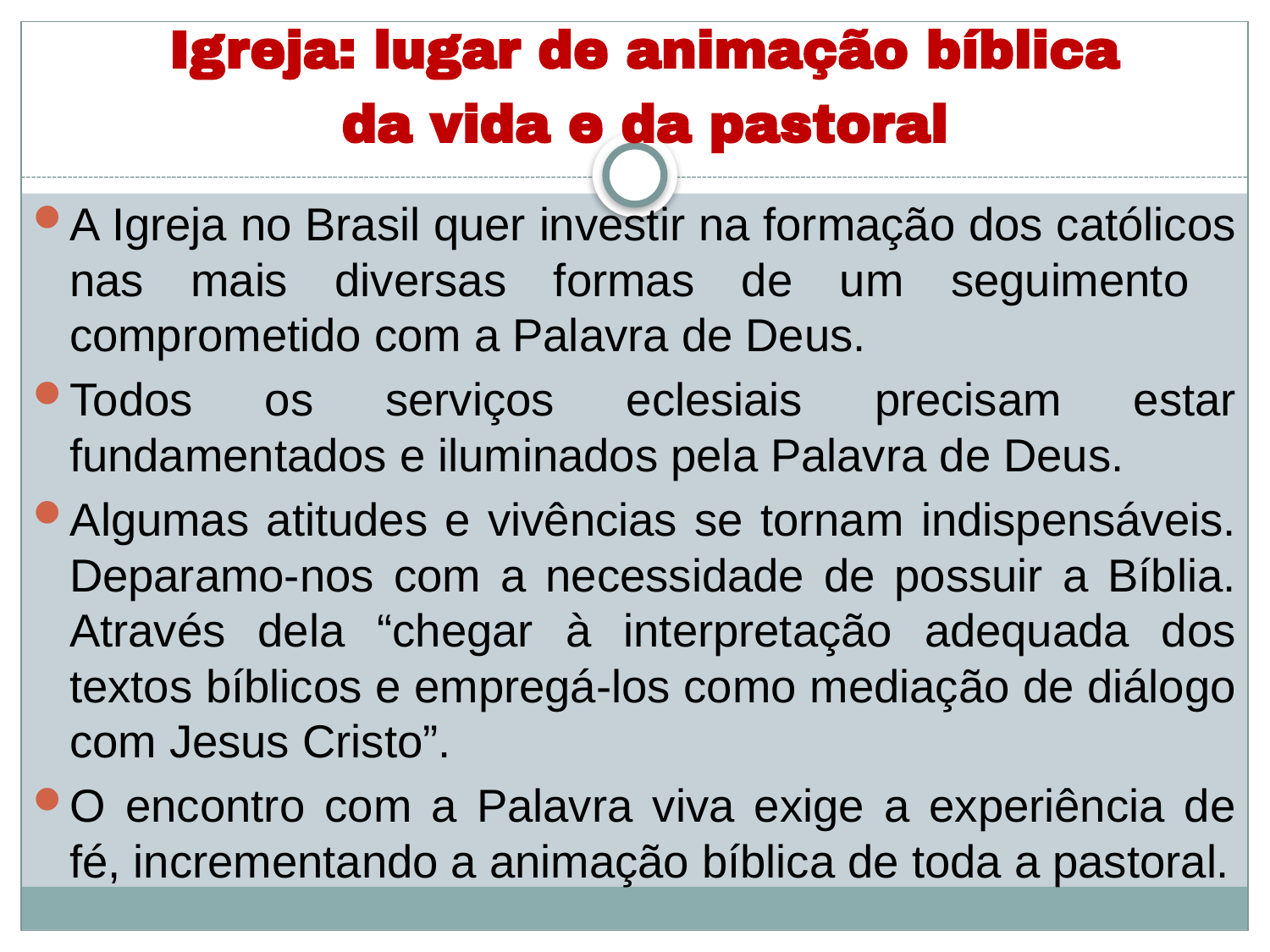

Igreja: lugar de animação bíblica
da vida e da pastoral
A Igreja no Brasil quer investir na formação dos católicos nas mais diversas formas de um seguimento  comprometido com a Palavra de Deus.
Todos os serviços eclesiais precisam estar fundamentados e iluminados pela Palavra de Deus.
Algumas atitudes e vivências se tornam indispensáveis. Deparamo-nos com a necessidade de possuir a Bíblia. Através dela “chegar à interpretação adequada dos textos bíblicos e empregá-los como mediação de diálogo com Jesus Cristo”.
O encontro com a Palavra viva exige a experiência de fé, incrementando a animação bíblica de toda a pastoral.